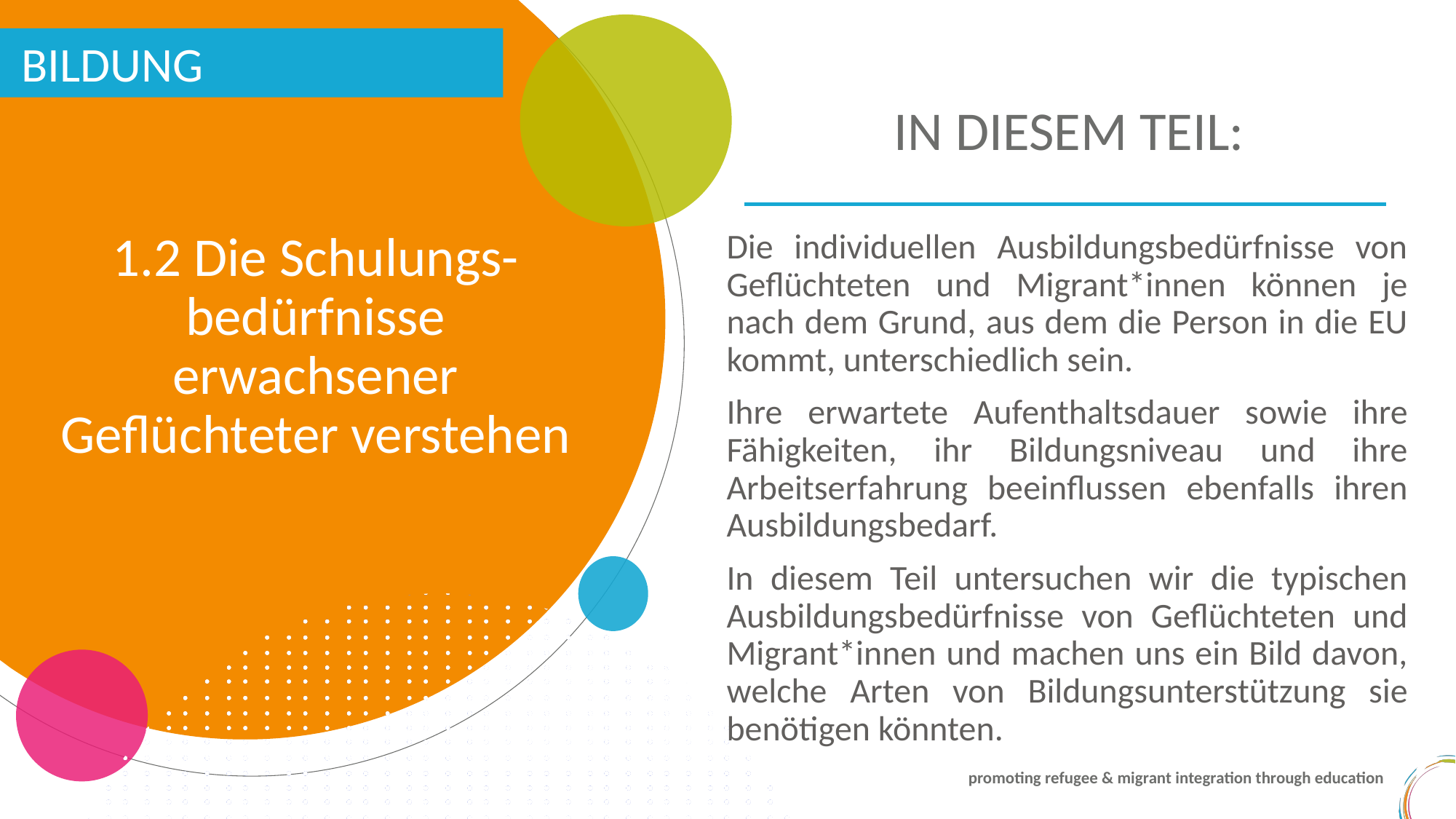

BILDUNG
IN DIESEM TEIL:
1.2 Die Schulungs-bedürfnisse erwachsener Geflüchteter verstehen
Die individuellen Ausbildungsbedürfnisse von Geflüchteten und Migrant*innen können je nach dem Grund, aus dem die Person in die EU kommt, unterschiedlich sein.
Ihre erwartete Aufenthaltsdauer sowie ihre Fähigkeiten, ihr Bildungsniveau und ihre Arbeitserfahrung beeinflussen ebenfalls ihren Ausbildungsbedarf.
In diesem Teil untersuchen wir die typischen Ausbildungsbedürfnisse von Geflüchteten und Migrant*innen und machen uns ein Bild davon, welche Arten von Bildungsunterstützung sie benötigen könnten.